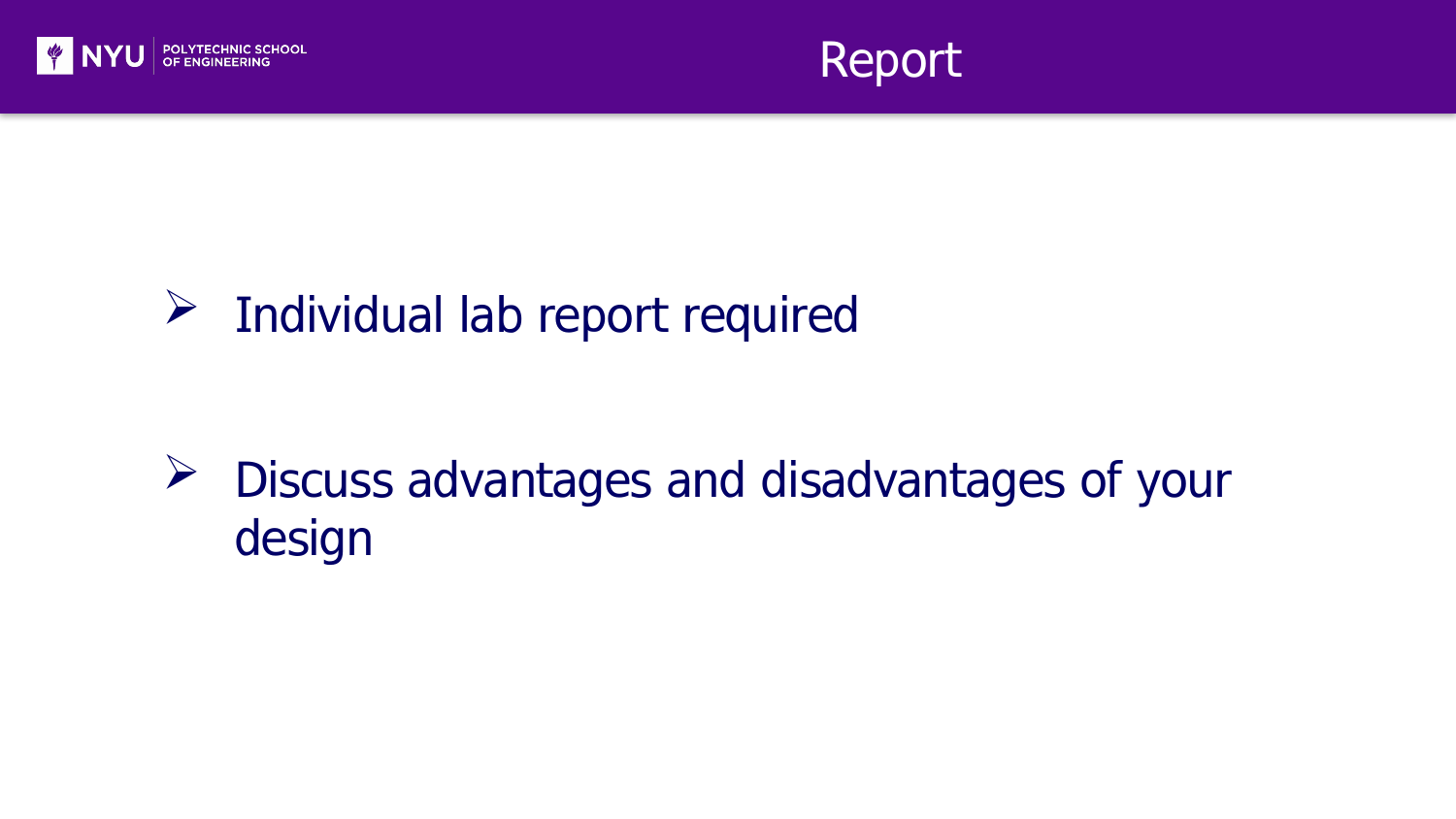

Report

Individual lab report required

Discuss advantages and disadvantages of your design